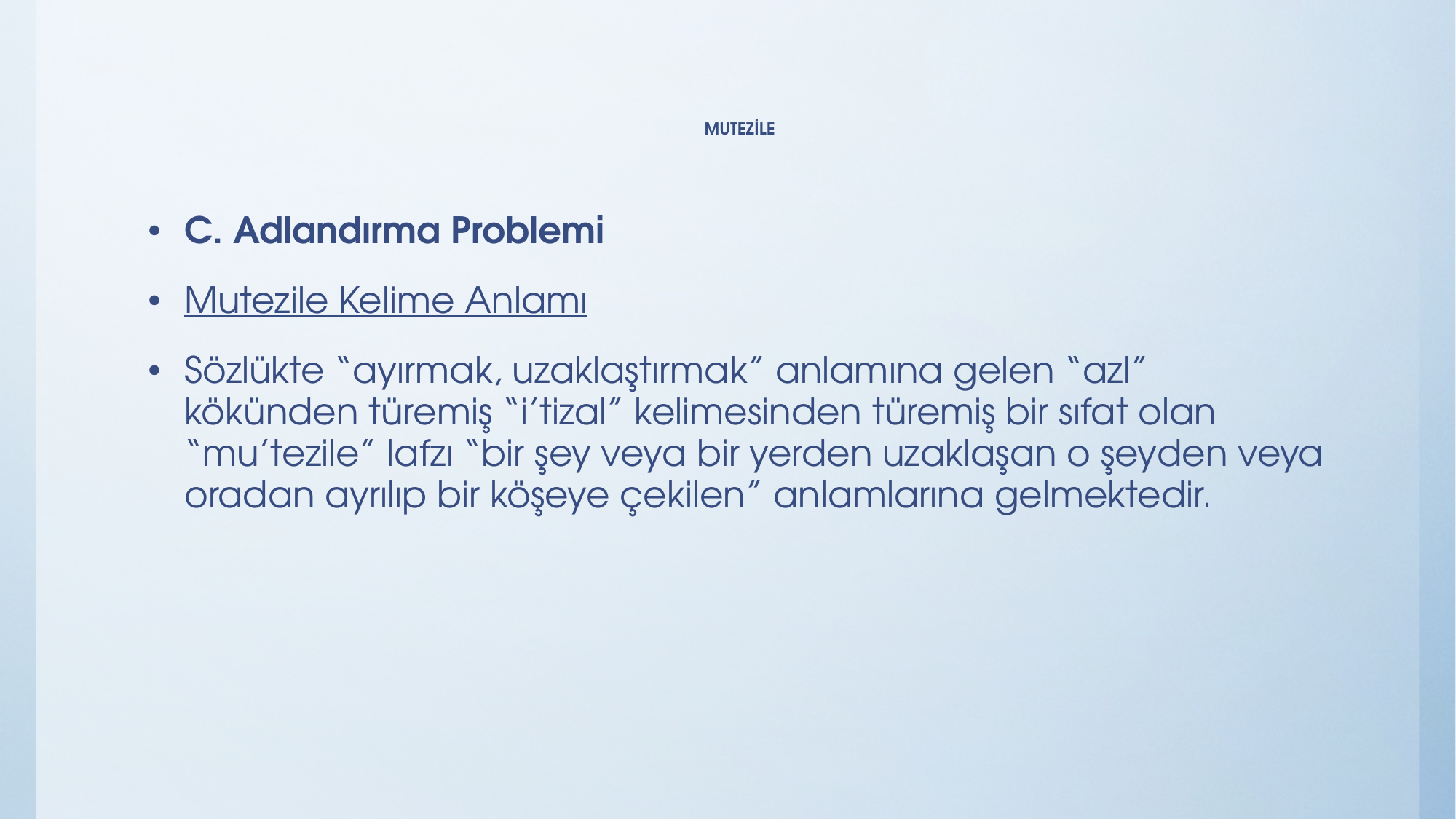

# MUTEZİLE
C. Adlandırma Problemi
Mutezile Kelime Anlamı
Sözlükte “ayırmak, uzaklaştırmak” anlamına gelen “azl” kökünden türemiş “i’tizal” kelimesinden türemiş bir sıfat olan “mu’tezile” lafzı “bir şey veya bir yerden uzaklaşan o şeyden veya oradan ayrılıp bir köşeye çekilen” anlamlarına gelmektedir.